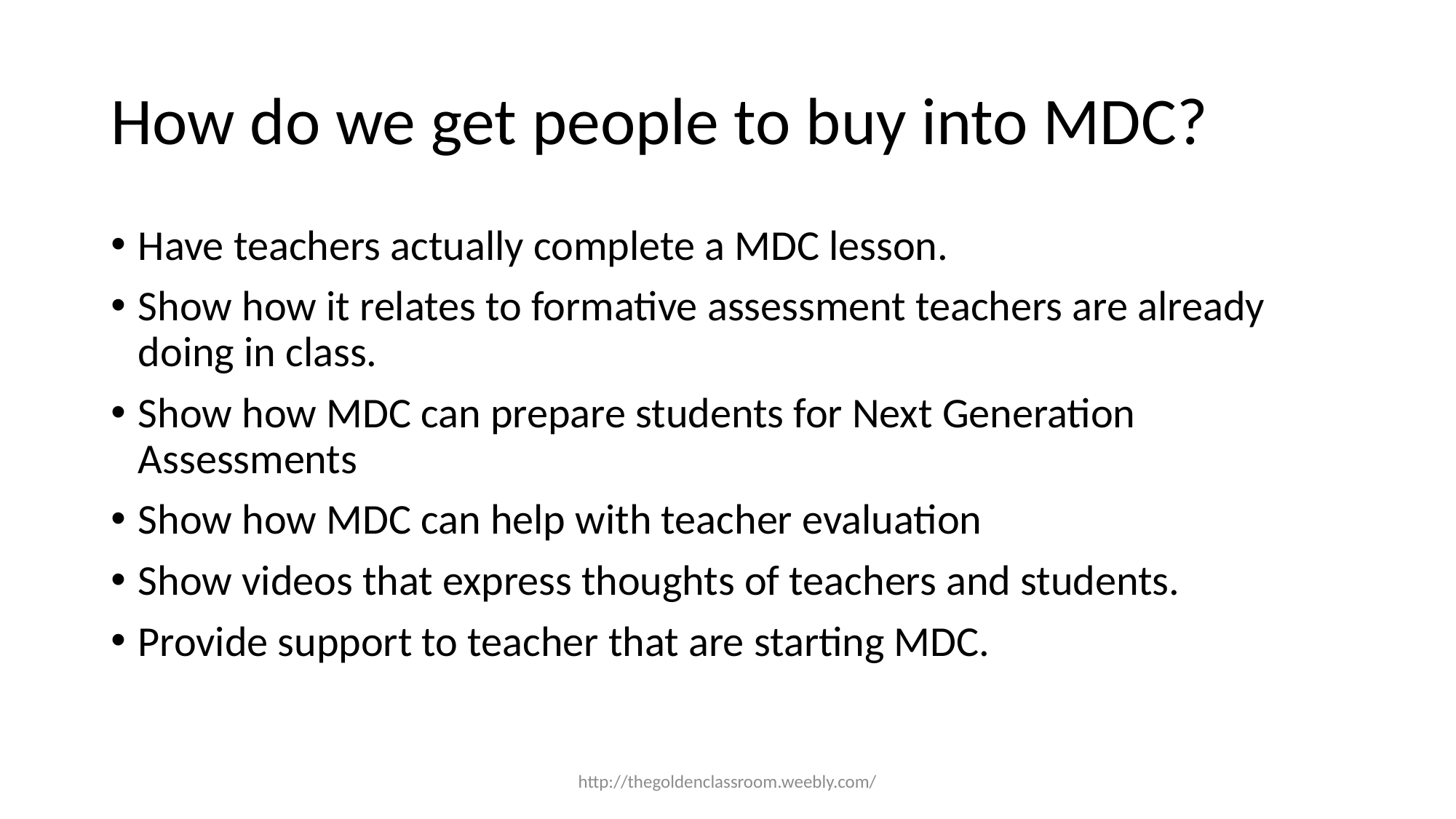

# How do we get people to buy into MDC?
Have teachers actually complete a MDC lesson.
Show how it relates to formative assessment teachers are already doing in class.
Show how MDC can prepare students for Next Generation Assessments
Show how MDC can help with teacher evaluation
Show videos that express thoughts of teachers and students.
Provide support to teacher that are starting MDC.

http://thegoldenclassroom.weebly.com/